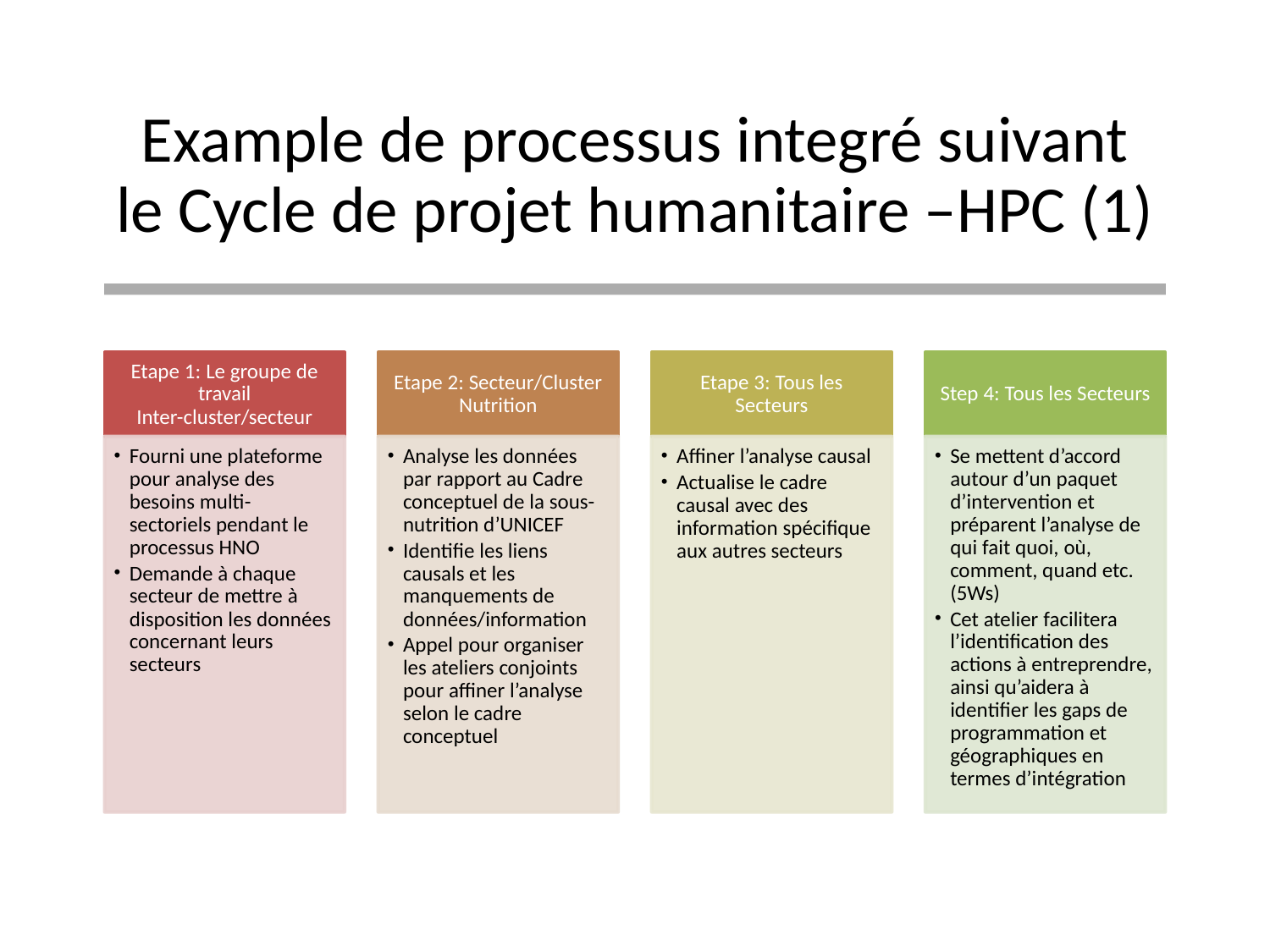

# Example de processus integré suivant le Cycle de projet humanitaire –HPC (1)

Etape 1: Le groupe de travail Inter-cluster/secteur
Fourni une plateforme pour analyse des besoins multi-sectoriels pendant le processus HNO
Demande à chaque secteur de mettre à disposition les données concernant leurs secteurs
Etape 2: Secteur/Cluster Nutrition
Analyse les données par rapport au Cadre conceptuel de la sous-nutrition d’UNICEF
Identifie les liens causals et les manquements de données/information
Appel pour organiser les ateliers conjoints pour affiner l’analyse selon le cadre conceptuel
Etape 3: Tous les Secteurs
Affiner l’analyse causal
Actualise le cadre causal avec des information spécifique aux autres secteurs
Step 4: Tous les Secteurs
Se mettent d’accord autour d’un paquet d’intervention et préparent l’analyse de qui fait quoi, où, comment, quand etc. (5Ws)
Cet atelier facilitera l’identification des actions à entreprendre, ainsi qu’aidera à identifier les gaps de programmation et géographiques en termes d’intégration